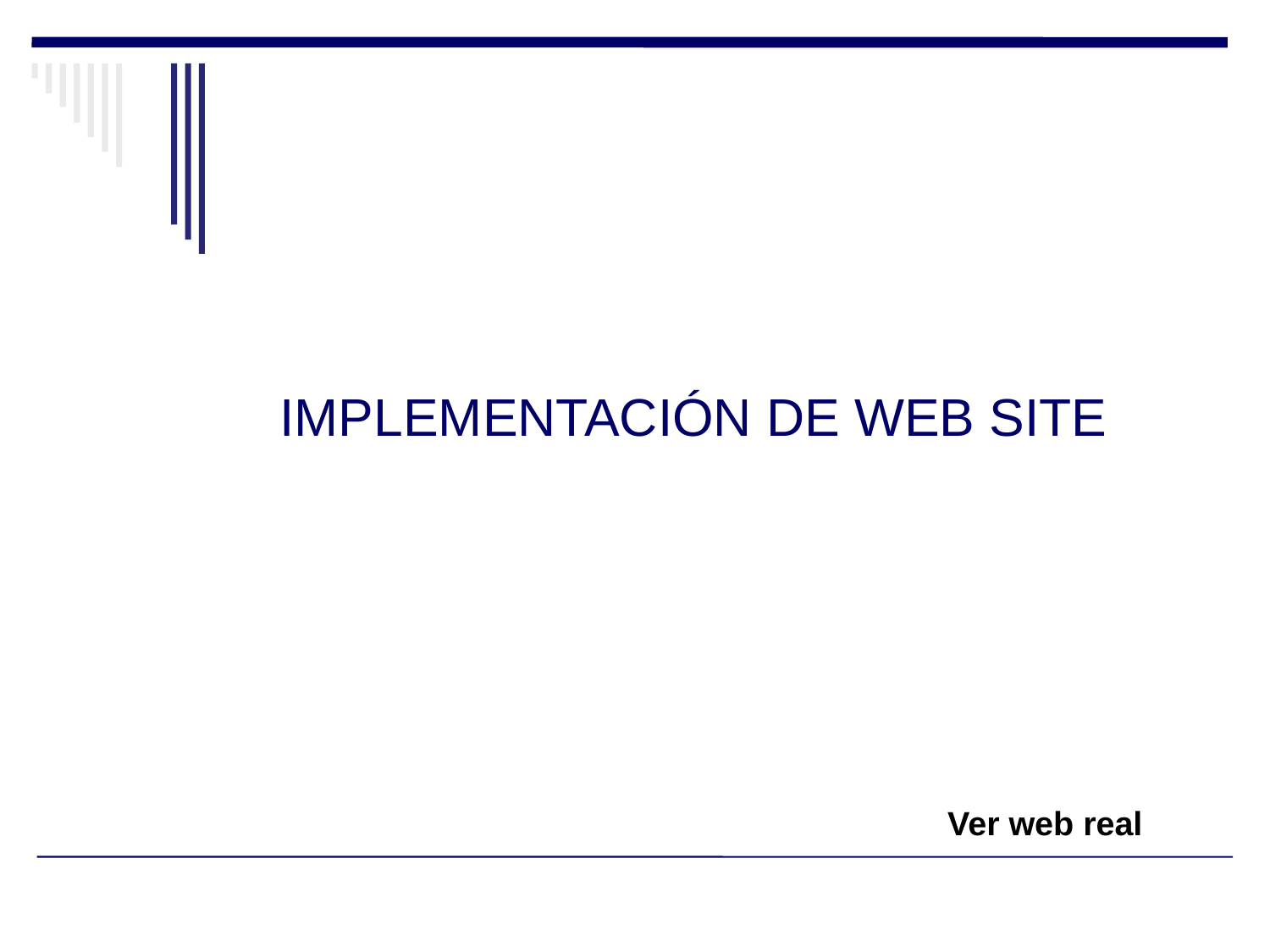

IMPLEMENTACIÓN DE WEB SITE
Ver web real
www.bibis.com